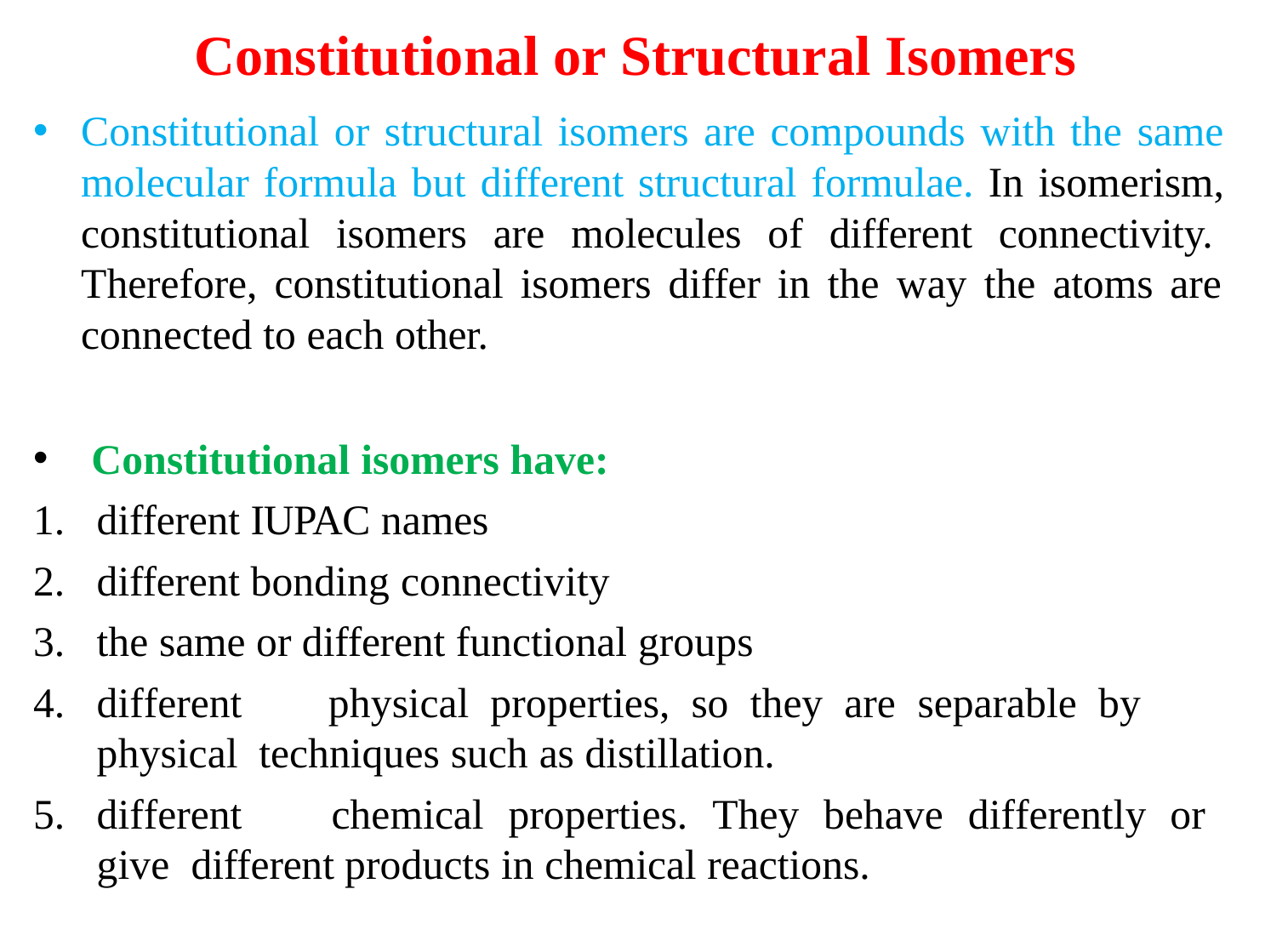

# Constitutional or Structural Isomers
Constitutional or structural isomers are compounds with the same  molecular formula but different structural formulae. In isomerism,  constitutional isomers are molecules of different connectivity.  Therefore, constitutional isomers differ in the way the atoms are  connected to each other.

Constitutional isomers have:
different IUPAC names
different bonding connectivity
the same or different functional groups
different	physical	properties,	so	they	are	separable	by	physical  techniques such as distillation.
different	chemical	properties.	They	behave	differently	or	give  different products in chemical reactions.